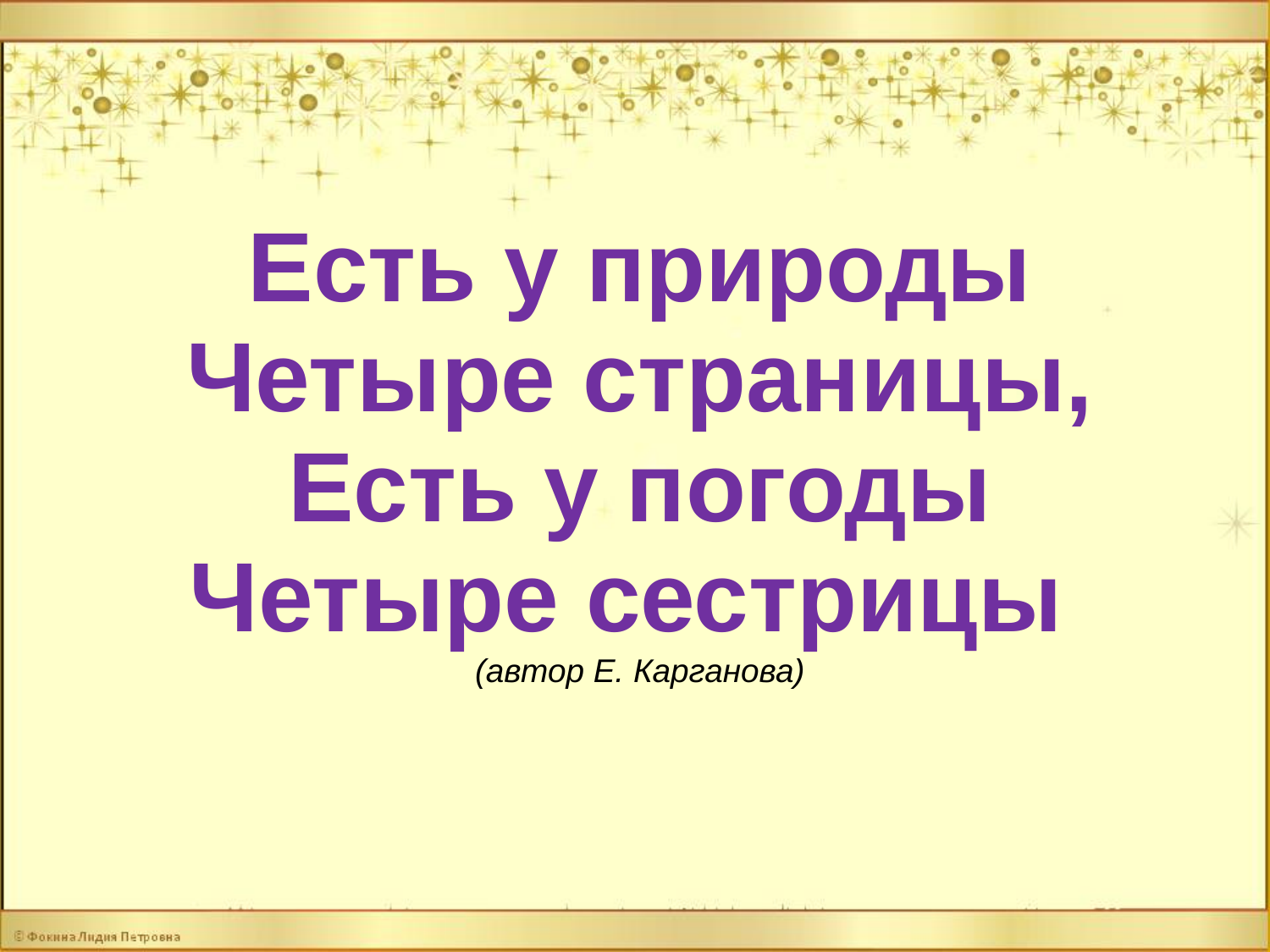

Есть у природы
Четыре страницы,
Есть у погоды
Четыре сестрицы
(автор Е. Карганова)